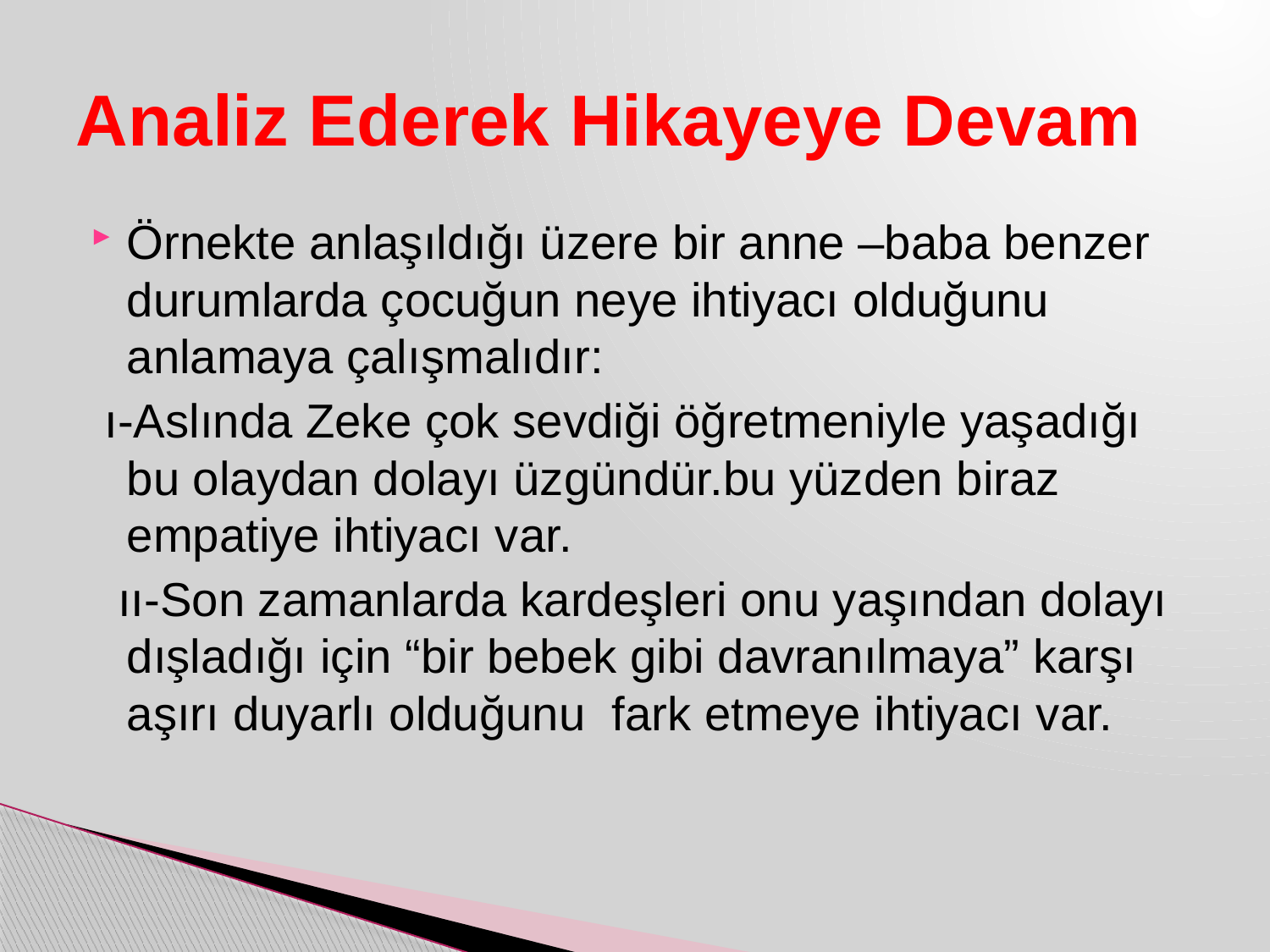

# Analiz Ederek Hikayeye Devam
Örnekte anlaşıldığı üzere bir anne –baba benzer durumlarda çocuğun neye ihtiyacı olduğunu anlamaya çalışmalıdır:
 ı-Aslında Zeke çok sevdiği öğretmeniyle yaşadığı bu olaydan dolayı üzgündür.bu yüzden biraz empatiye ihtiyacı var.
  ıı-Son zamanlarda kardeşleri onu yaşından dolayı dışladığı için “bir bebek gibi davranılmaya” karşı aşırı duyarlı olduğunu  fark etmeye ihtiyacı var.